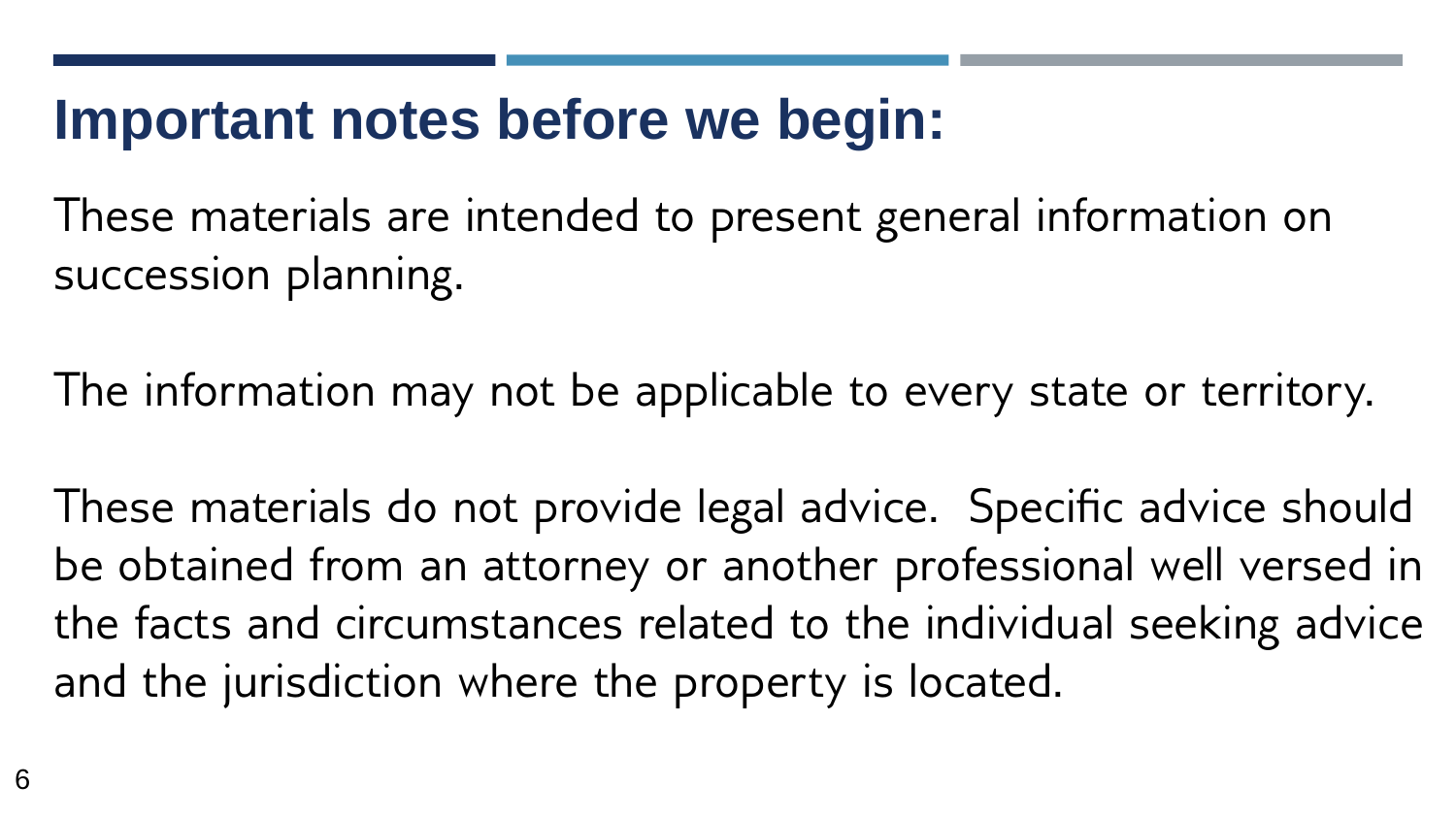

Important notes before we begin:
These materials are intended to present general information on succession planning.
The information may not be applicable to every state or territory.
These materials do not provide legal advice.  Specific advice should be obtained from an attorney or another professional well versed in the facts and circumstances related to the individual seeking advice and the jurisdiction where the property is located.